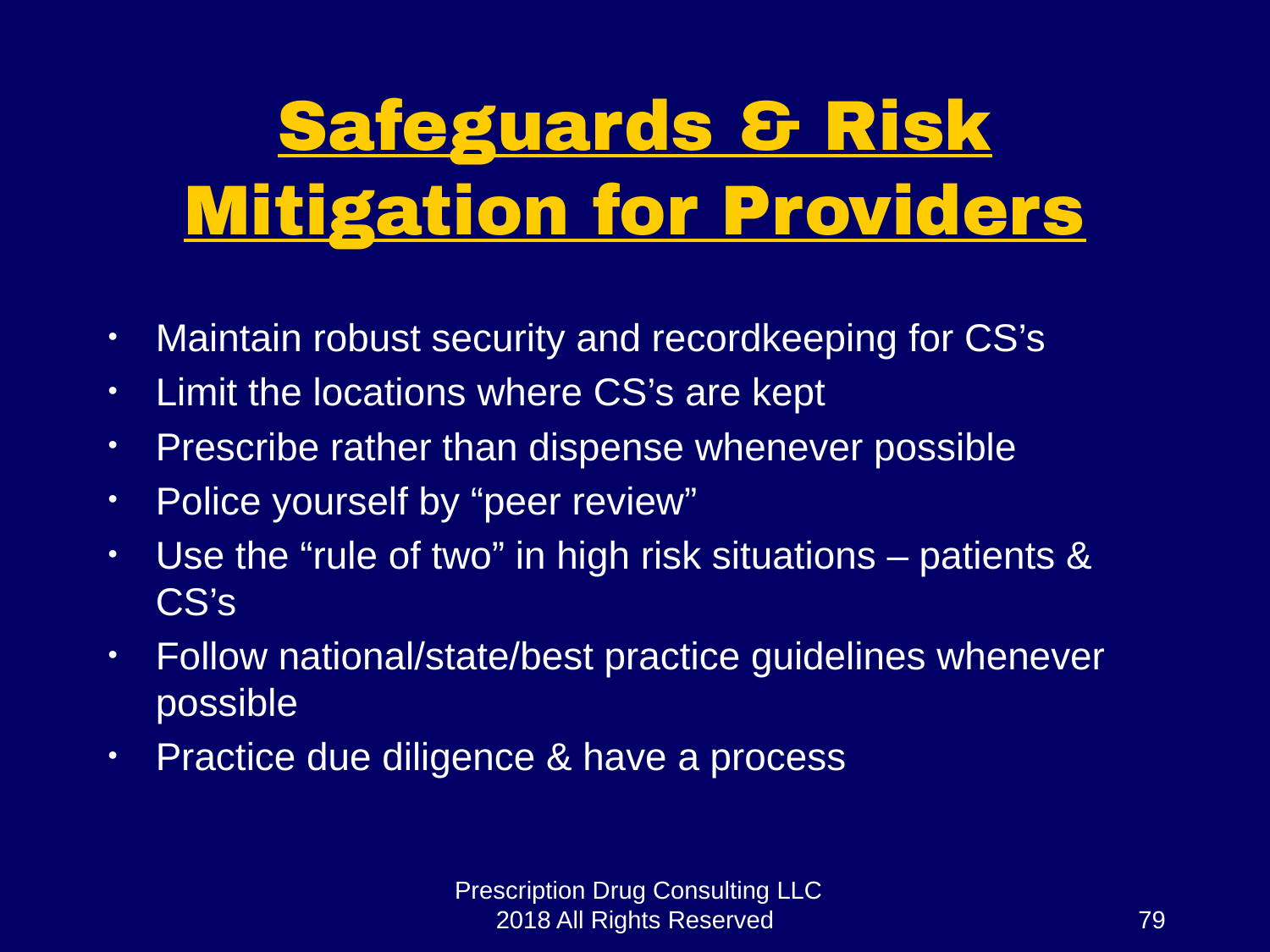

# Safeguards & Risk Mitigation for Providers
Maintain robust security and recordkeeping for CS’s
Limit the locations where CS’s are kept
Prescribe rather than dispense whenever possible
Police yourself by “peer review”
Use the “rule of two” in high risk situations – patients & CS’s
Follow national/state/best practice guidelines whenever possible
Practice due diligence & have a process

Prescription Drug Consulting LLC 2018 All Rights Reserved
79